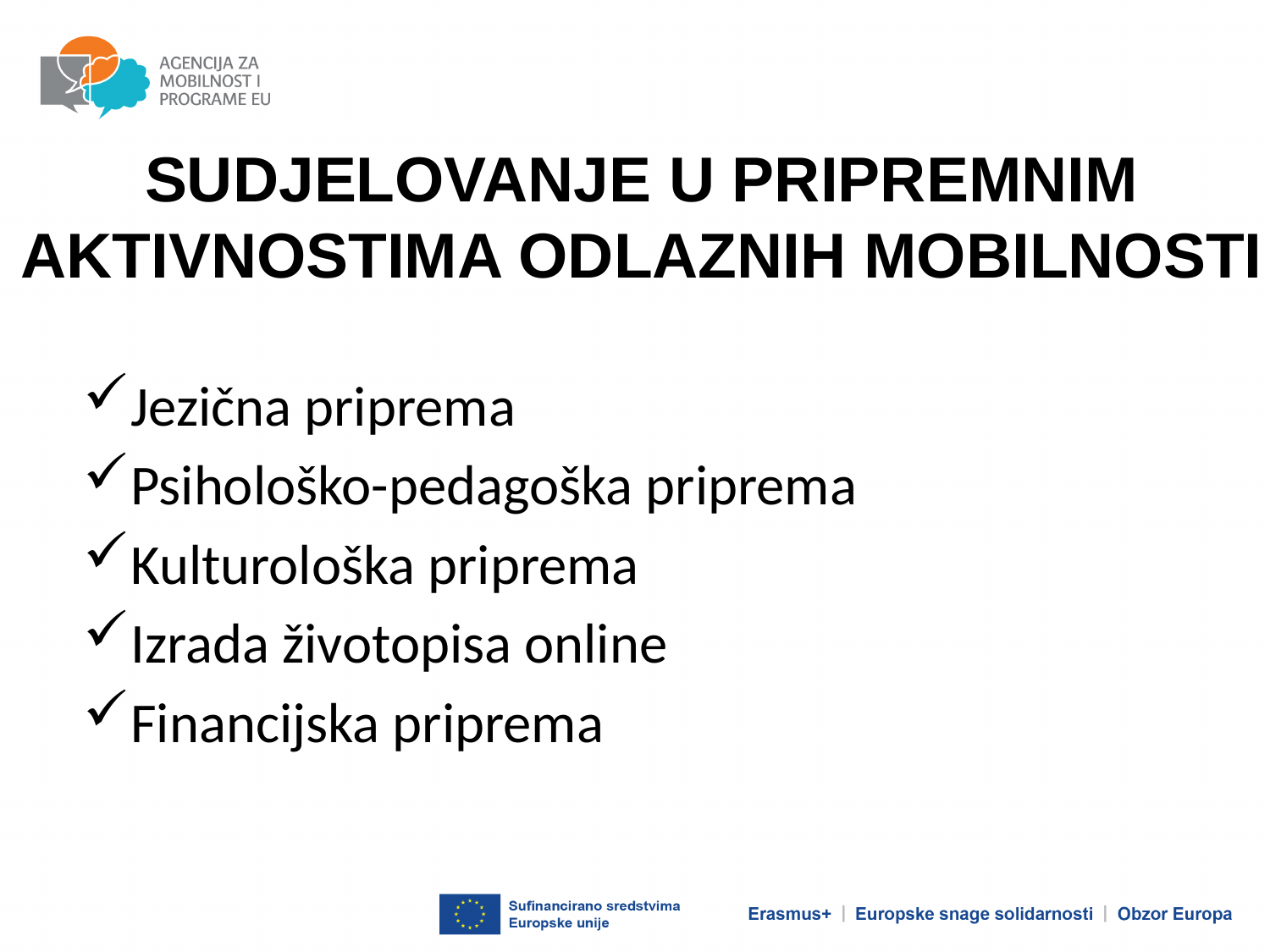

SUDJELOVANJE U PRIPREMNIM AKTIVNOSTIMA ODLAZNIH MOBILNOSTI
#
Jezična priprema
Psihološko-pedagoška priprema
Kulturološka priprema
Izrada životopisa online
Financijska priprema